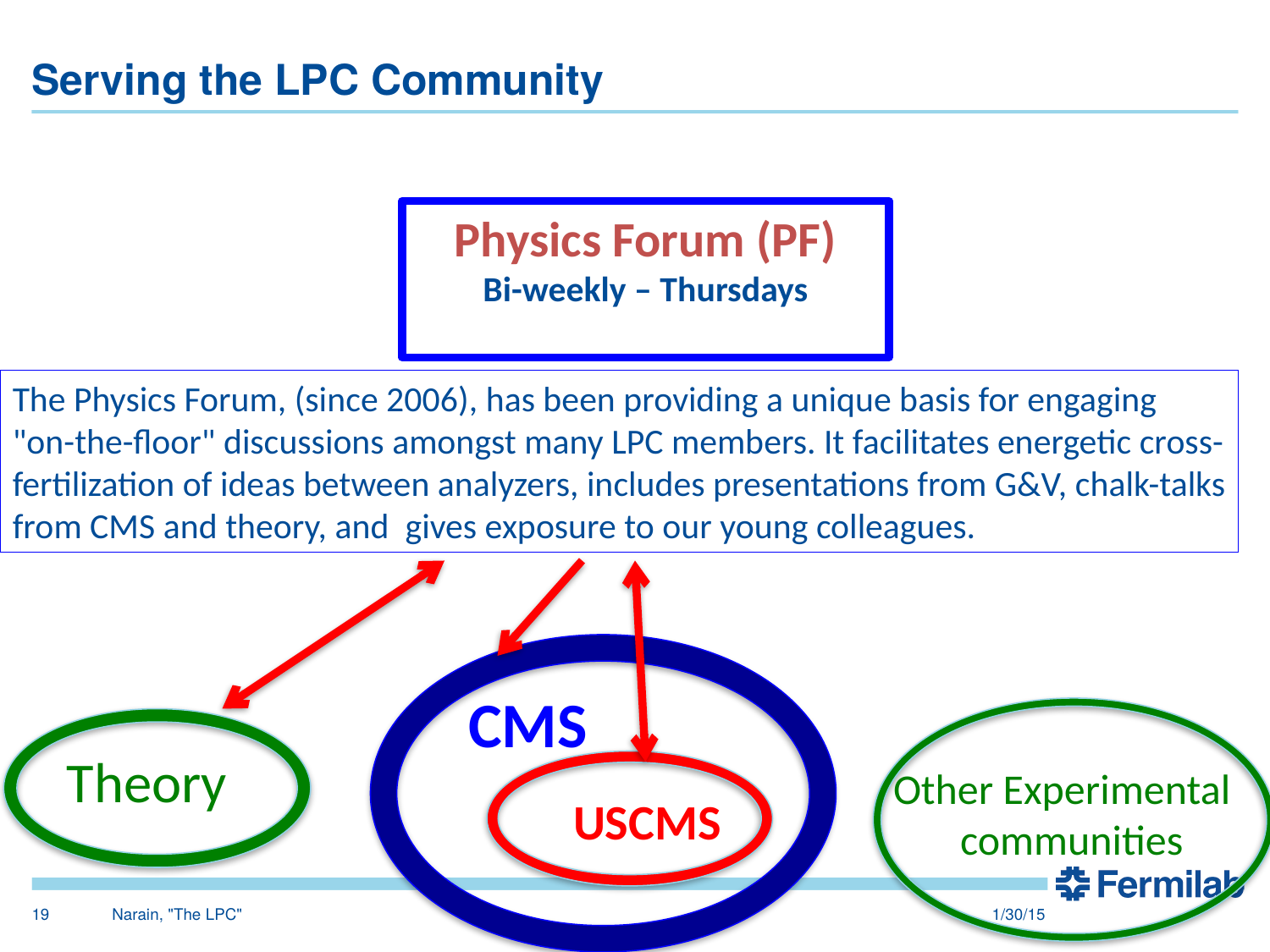

# Serving the LPC Community

Physics Forum (PF)
Bi-weekly – Thursdays

The Physics Forum, (since 2006), has been providing a unique basis for engaging "on-the-floor" discussions amongst many LPC members. It facilitates energetic cross-fertilization of ideas between analyzers, includes presentations from G&V, chalk-talks from CMS and theory, and  gives exposure to our young colleagues.

CMS

Other Experimental
communities

Theory

USCMS
19
Narain, "The LPC"
1/30/15